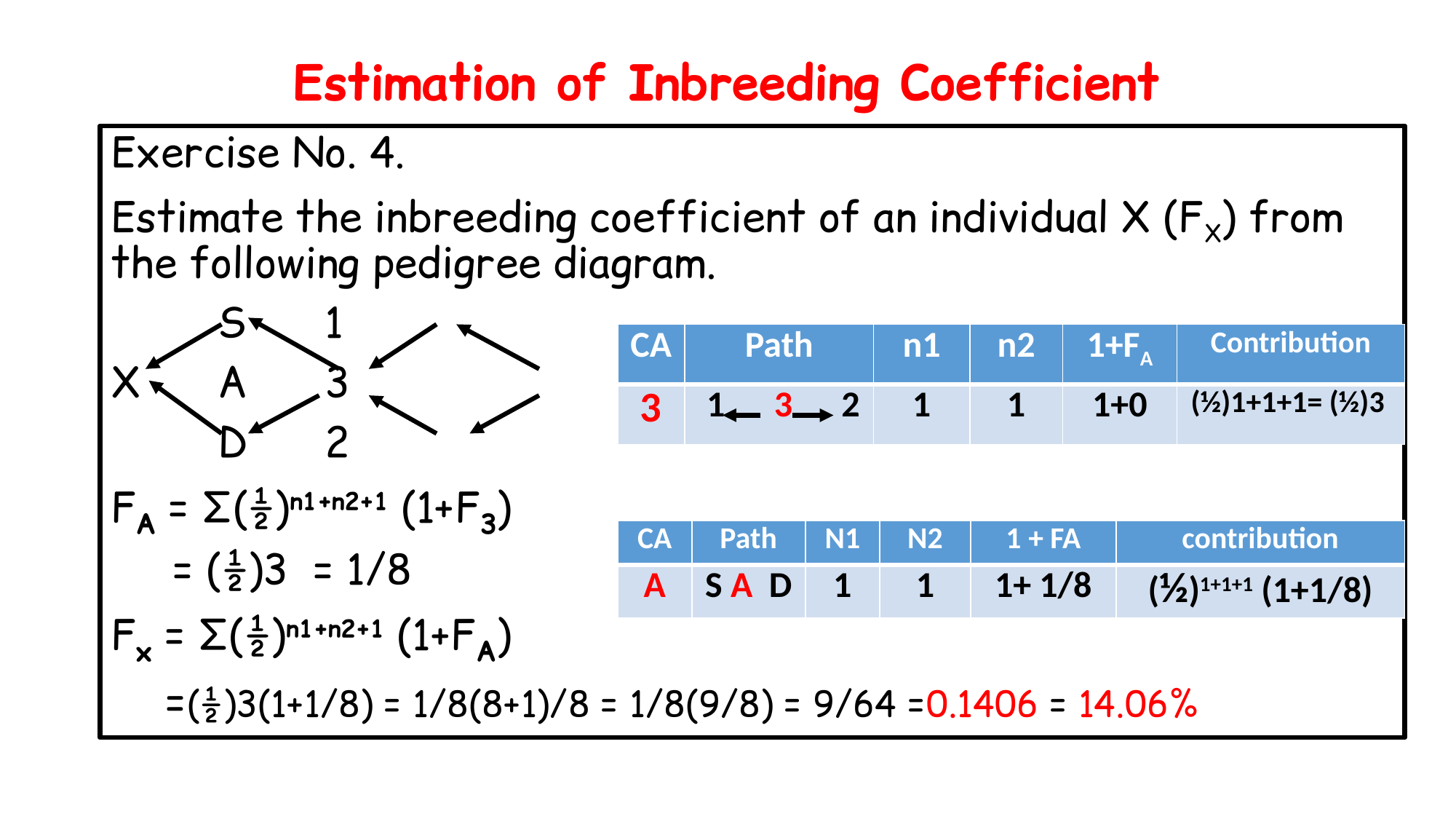

# Estimation of Inbreeding Coefficient
Exercise No. 4.
Estimate the inbreeding coefficient of an individual X (FX) from the following pedigree diagram.
	S		1
X		A		3
	D 		2
FA = ∑(½)n1+n2+1 (1+F3)
     = (½)3  = 1/8
Fx = ∑(½)n1+n2+1 (1+FA)
    =(½)3(1+1/8) = 1/8(8+1)/8 = 1/8(9/8) = 9/64 =0.1406 = 14.06%
| CA | Path | n1 | n2 | 1+FA | Contribution |
| --- | --- | --- | --- | --- | --- |
| 3 | 1 3 2 | 1 | 1 | 1+0 | (½)1+1+1= (½)3 |
| CA | Path | N1 | N2 | 1 + FA | contribution |
| --- | --- | --- | --- | --- | --- |
| A | S A D | 1 | 1 | 1+ 1/8 | (½)1+1+1 (1+1/8) |